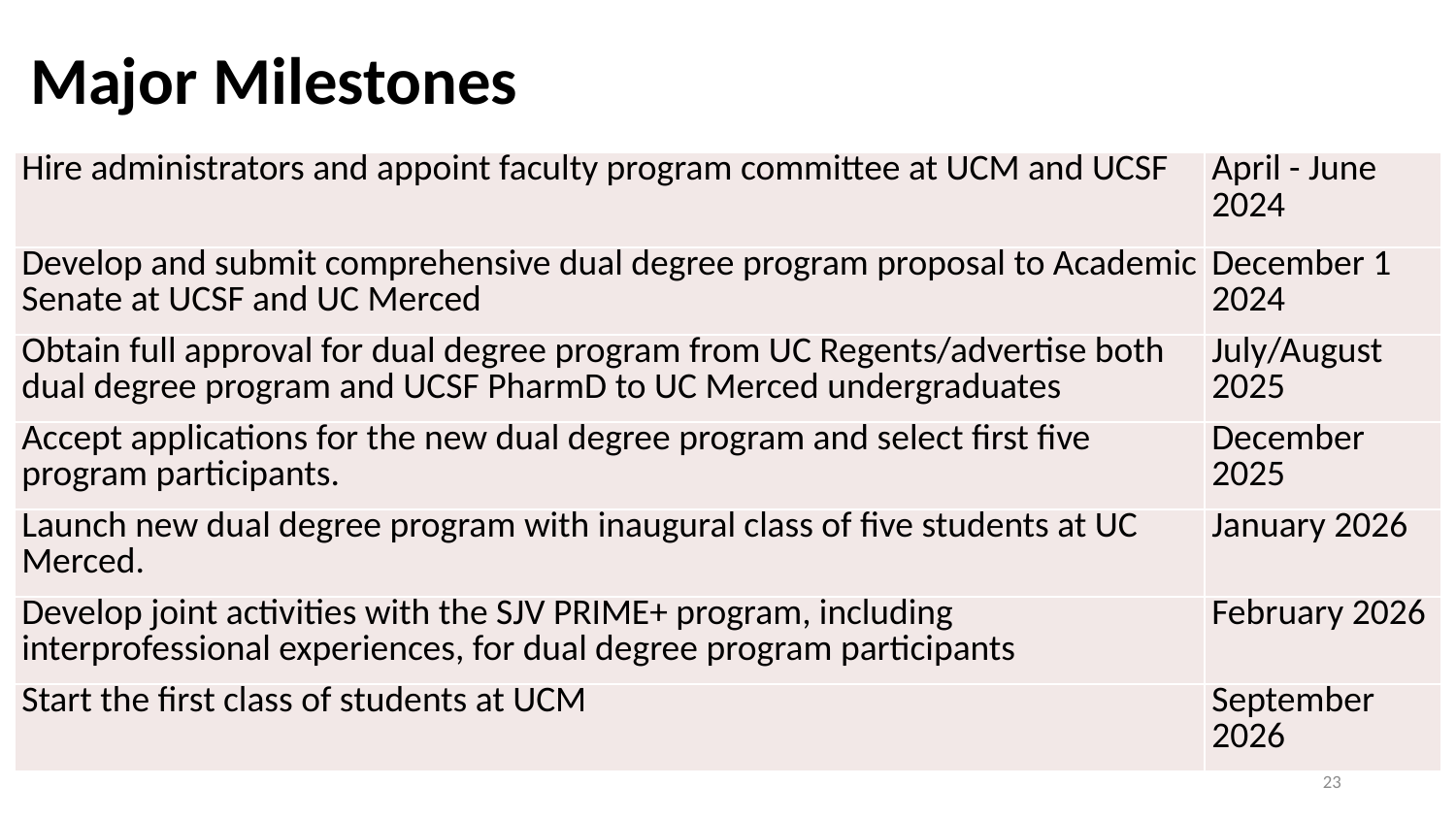

Major Milestones
| Hire administrators and appoint faculty program committee at UCM and UCSF | April - June 2024 |
| --- | --- |
| Develop and submit comprehensive dual degree program proposal to Academic Senate at UCSF and UC Merced | December 1 2024 |
| Obtain full approval for dual degree program from UC Regents/advertise both dual degree program and UCSF PharmD to UC Merced undergraduates | July/August 2025 |
| Accept applications for the new dual degree program and select first five program participants. | December 2025 |
| Launch new dual degree program with inaugural class of five students at UC Merced. | January 2026 |
| Develop joint activities with the SJV PRIME+ program, including interprofessional experiences, for dual degree program participants | February 2026 |
| Start the first class of students at UCM | September 2026 |
23